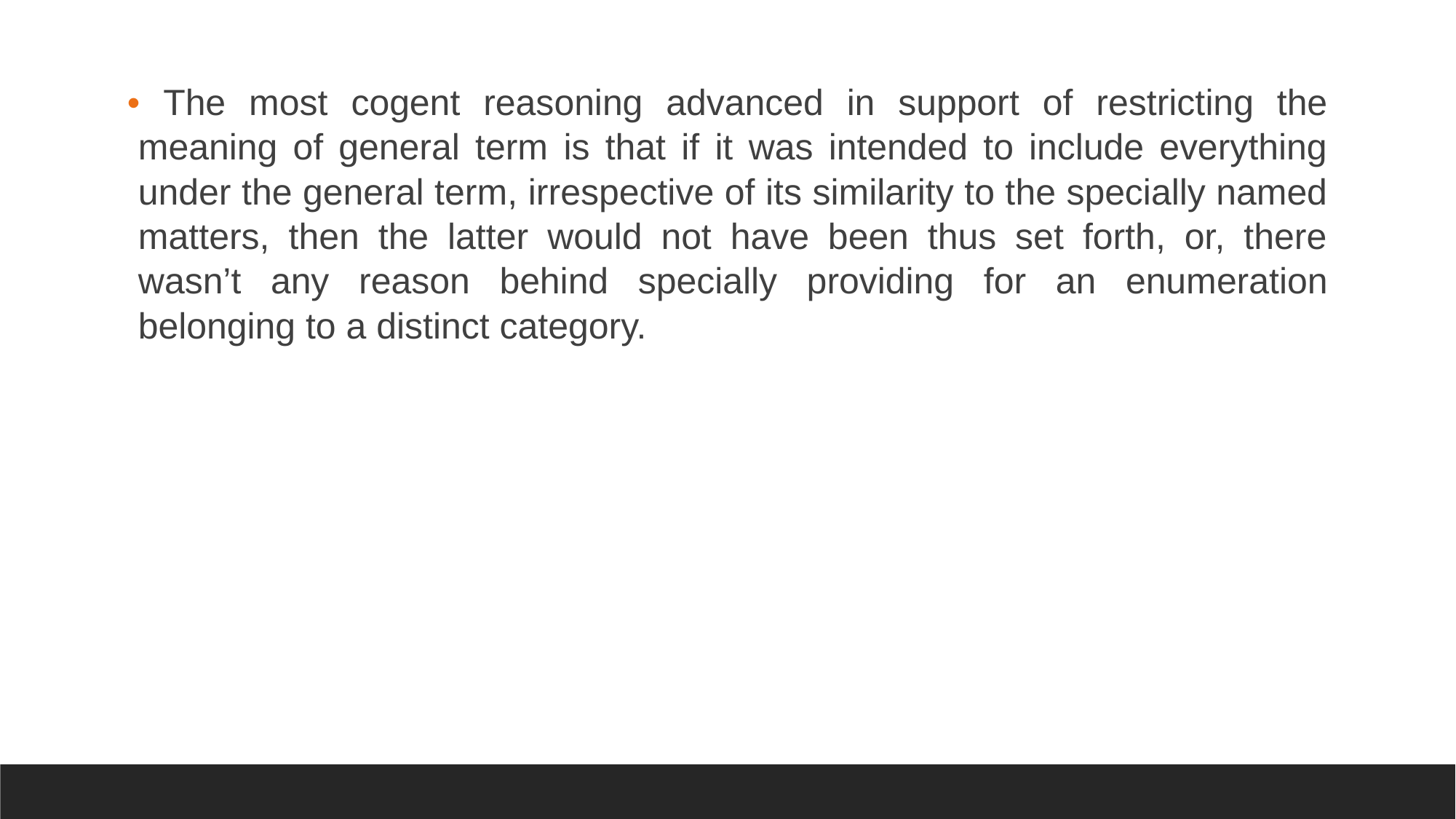

The most cogent reasoning advanced in support of restricting the meaning of general term is that if it was intended to include everything under the general term, irrespective of its similarity to the specially named matters, then the latter would not have been thus set forth, or, there wasn’t any reason behind specially providing for an enumeration belonging to a distinct category.